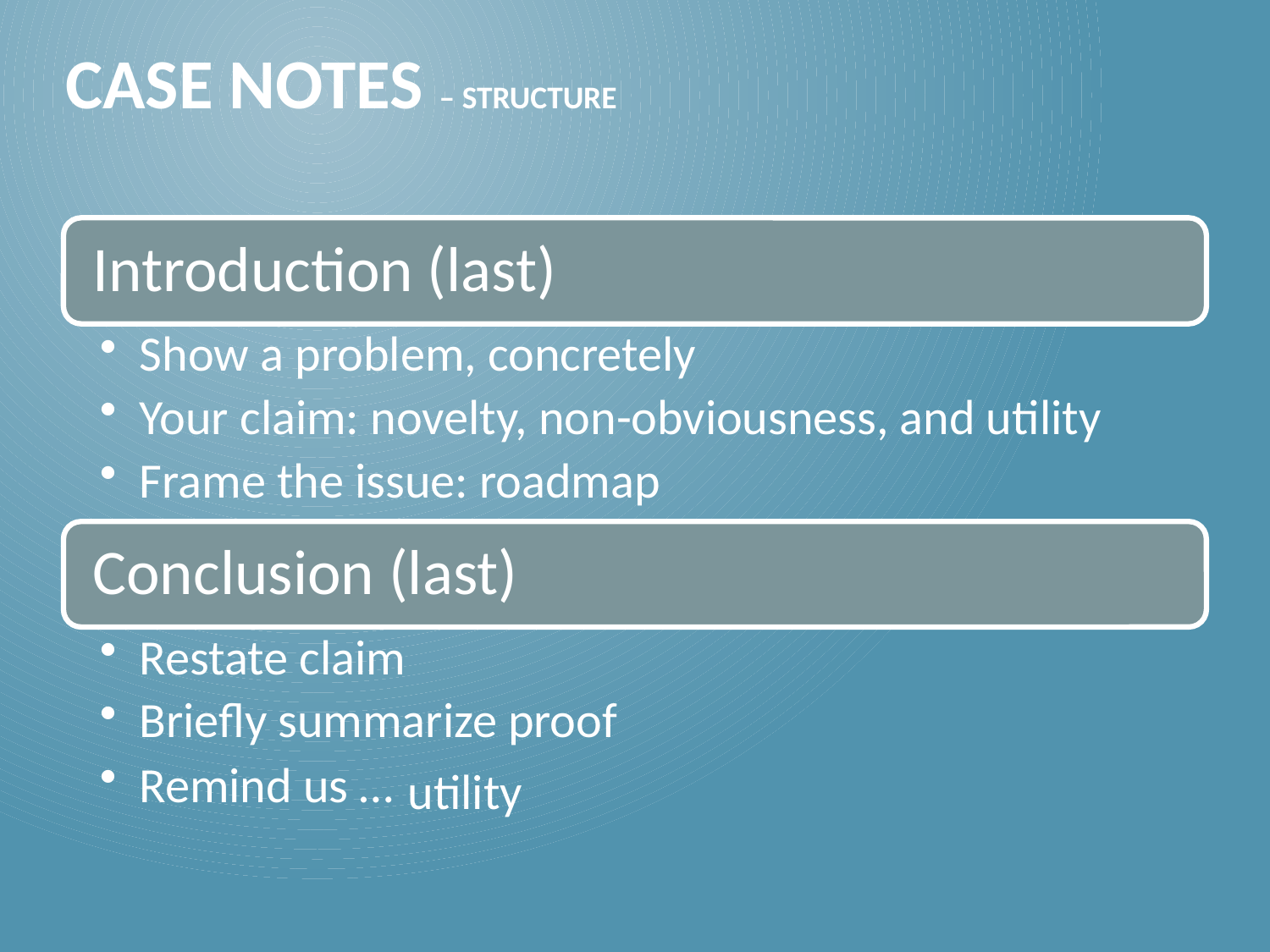

# Case notes – structure
Introduction (last)
Show a problem, concretely
Your claim: novelty, non-obviousness, and utility
Frame the issue: roadmap
Conclusion (last)
Restate claim
Briefly summarize proof
Remind us …
utility